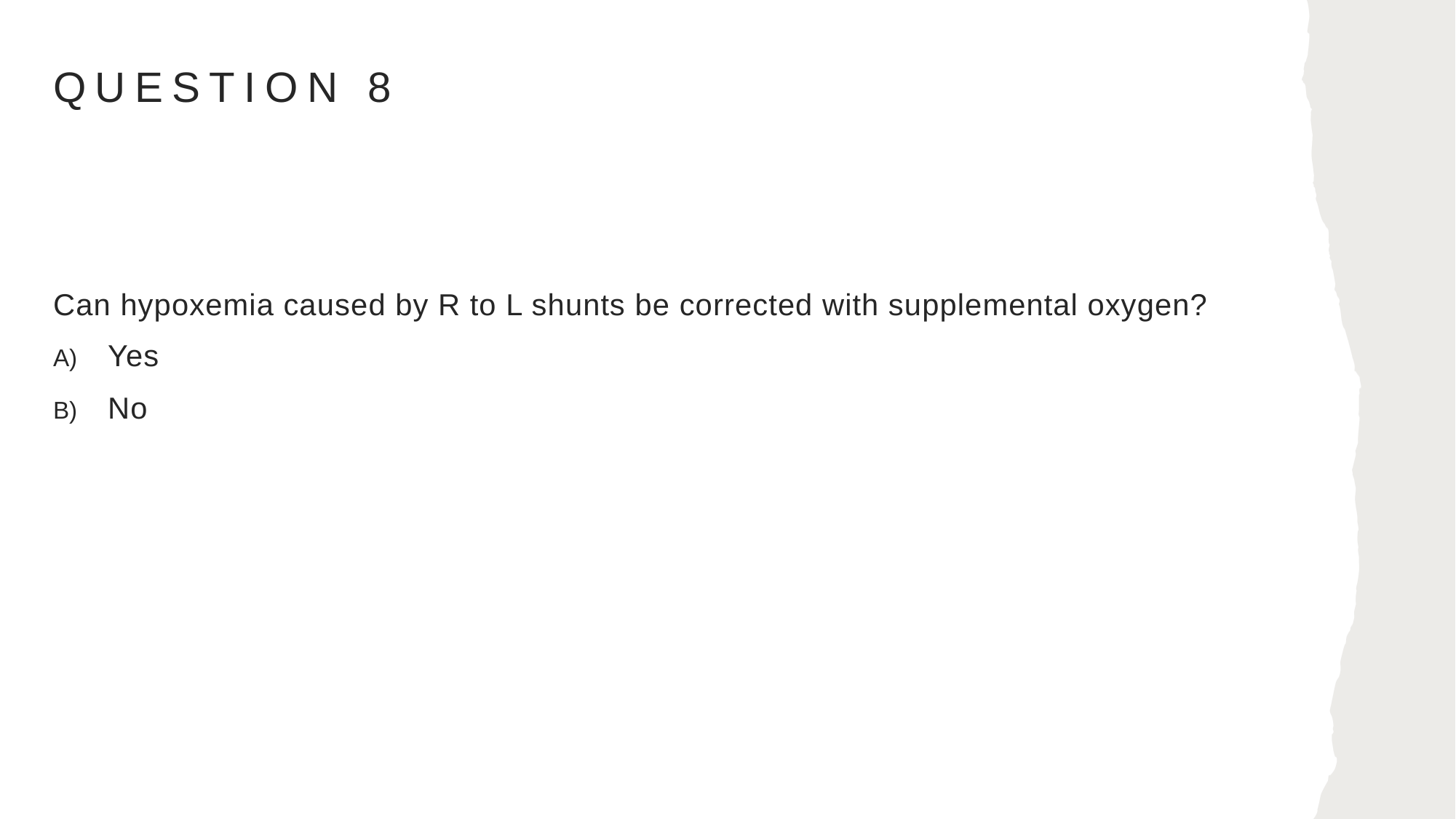

# Question 8
Can hypoxemia caused by R to L shunts be corrected with supplemental oxygen?
Yes
No